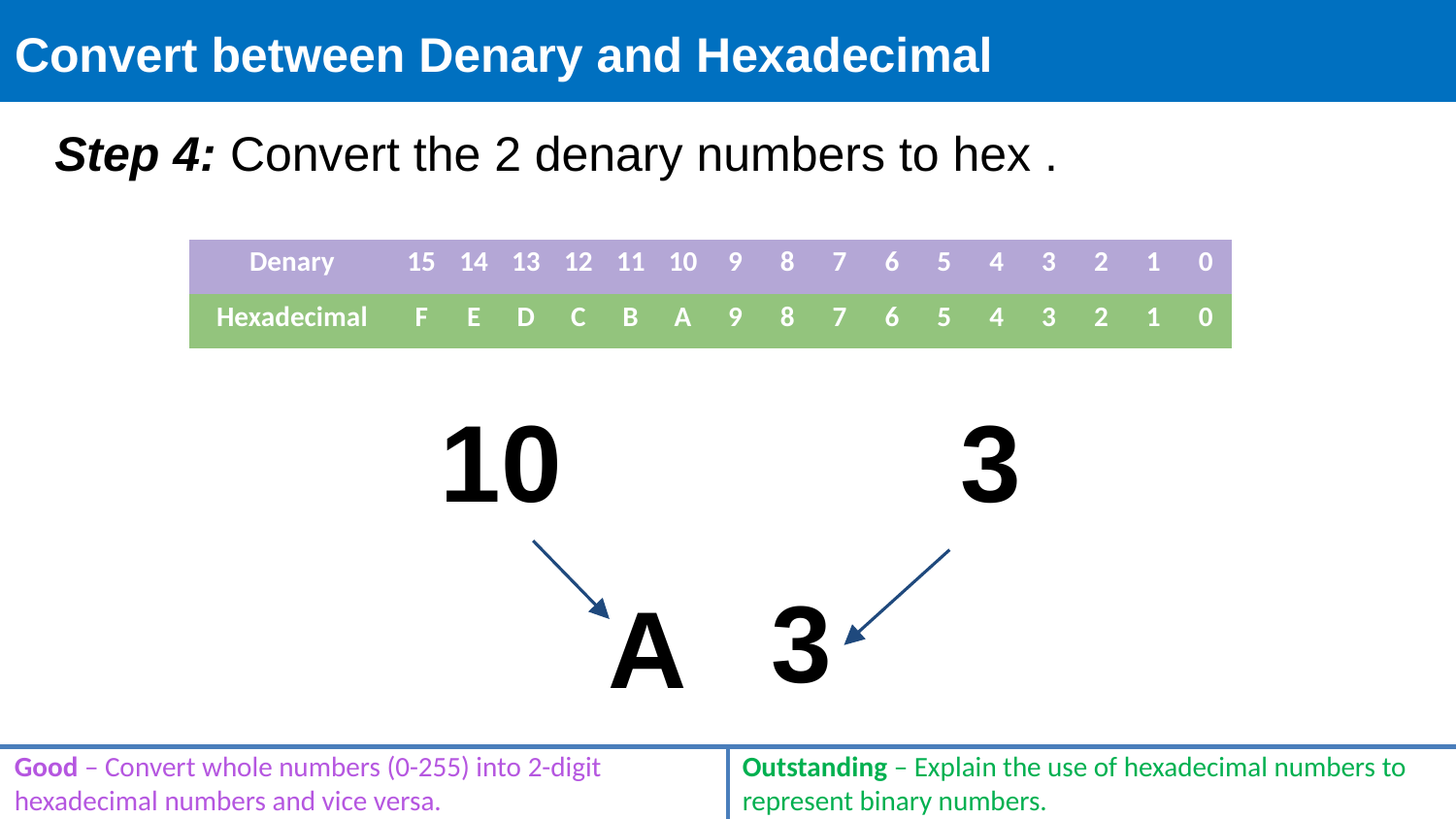

# Convert between Denary and Hexadecimal
Step 4: Convert the 2 denary numbers to hex .

| Denary | 15 | 14 | 13 | 12 | 11 | 10 | 9 | 8 | 7 | 6 | 5 | 4 | 3 | 2 | 1 | 0 |
| --- | --- | --- | --- | --- | --- | --- | --- | --- | --- | --- | --- | --- | --- | --- | --- | --- |
| Hexadecimal | F | E | D | C | B | A | 9 | 8 | 7 | 6 | 5 | 4 | 3 | 2 | 1 | 0 |
10
3
3
A